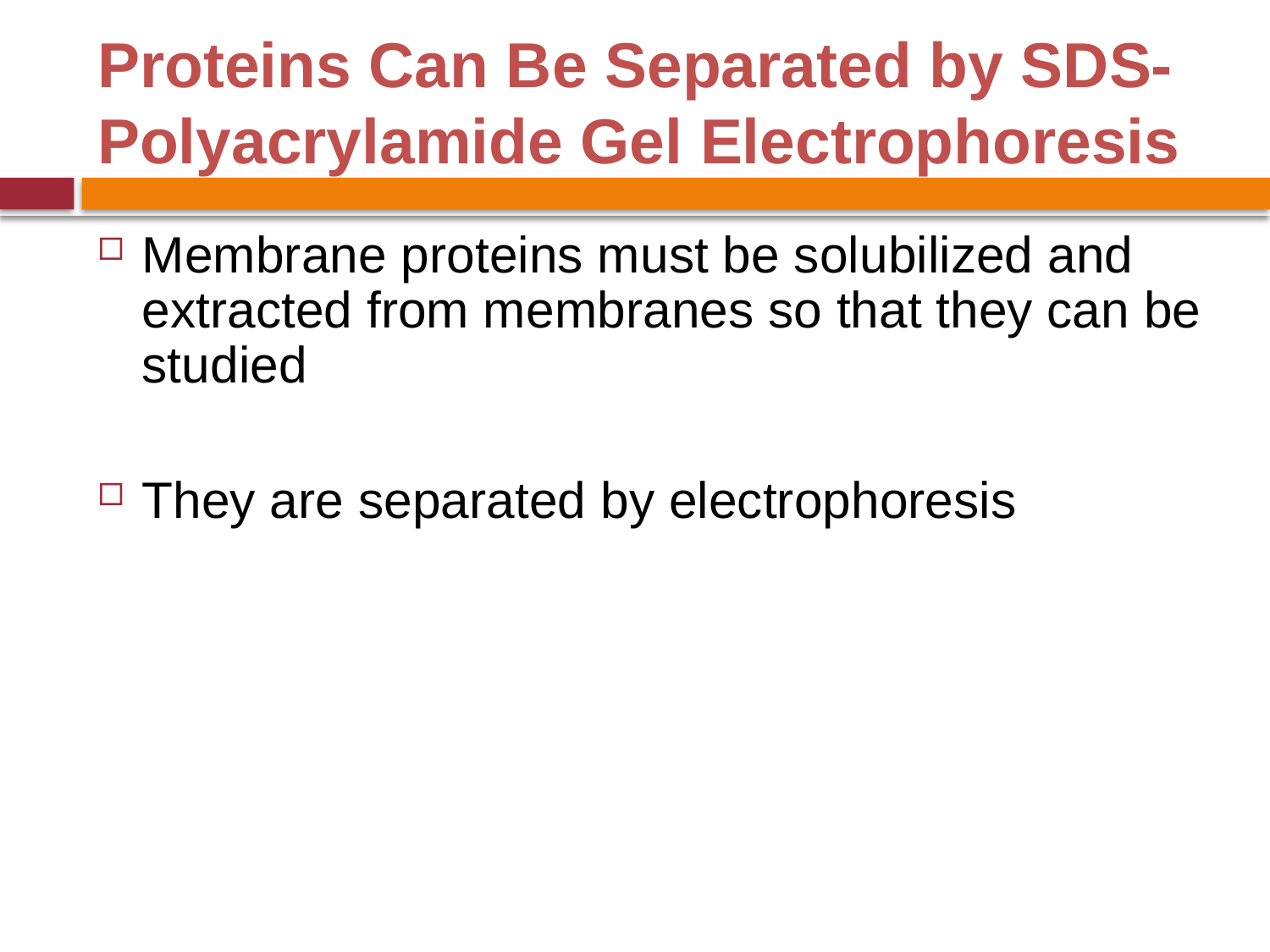

# Proteins Can Be Separated by SDS-Polyacrylamide Gel Electrophoresis
Membrane proteins must be solubilized and extracted from membranes so that they can be studied

They are separated by electrophoresis